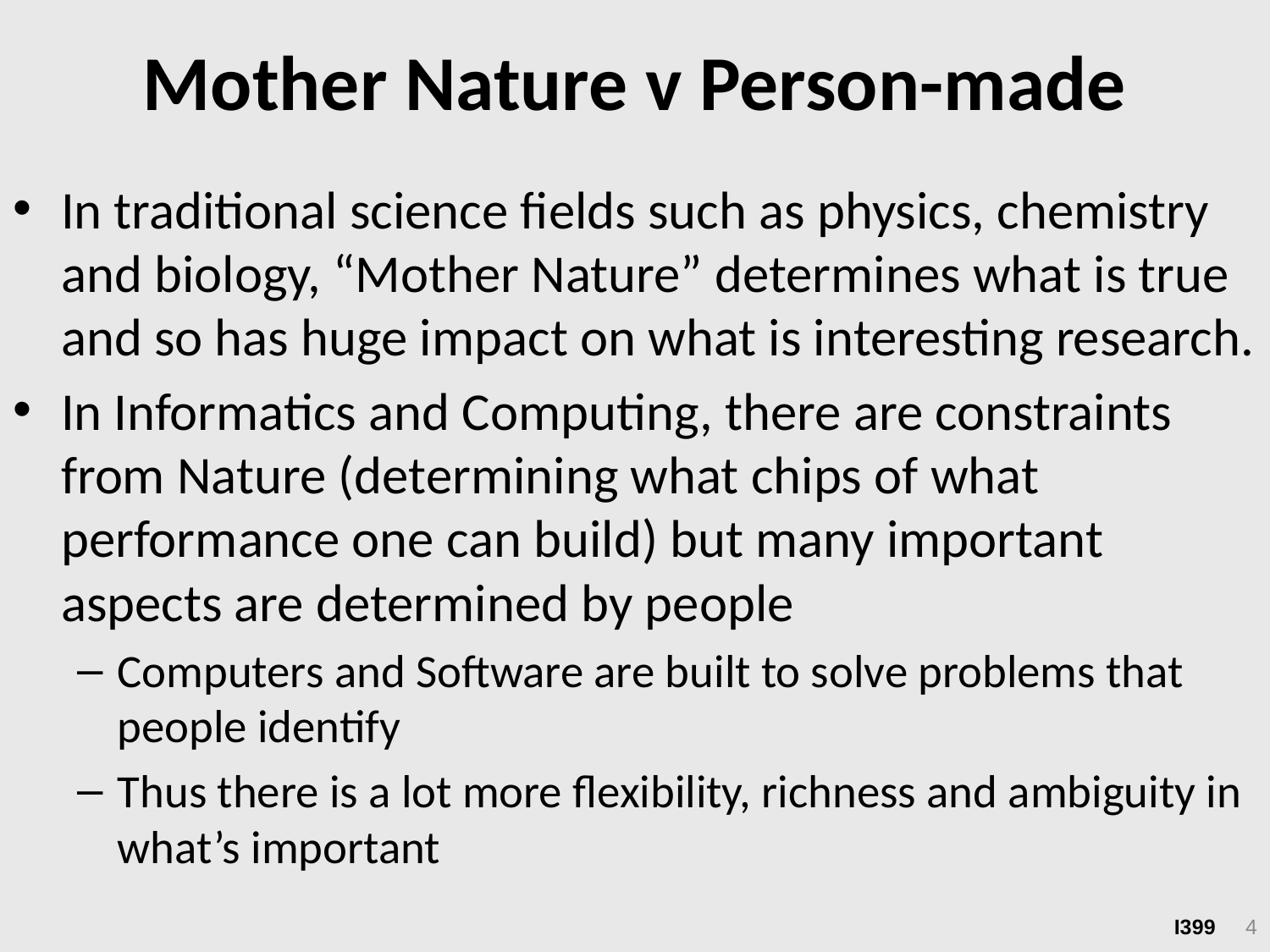

# Mother Nature v Person-made
In traditional science fields such as physics, chemistry and biology, “Mother Nature” determines what is true and so has huge impact on what is interesting research.
In Informatics and Computing, there are constraints from Nature (determining what chips of what performance one can build) but many important aspects are determined by people
Computers and Software are built to solve problems that people identify
Thus there is a lot more flexibility, richness and ambiguity in what’s important